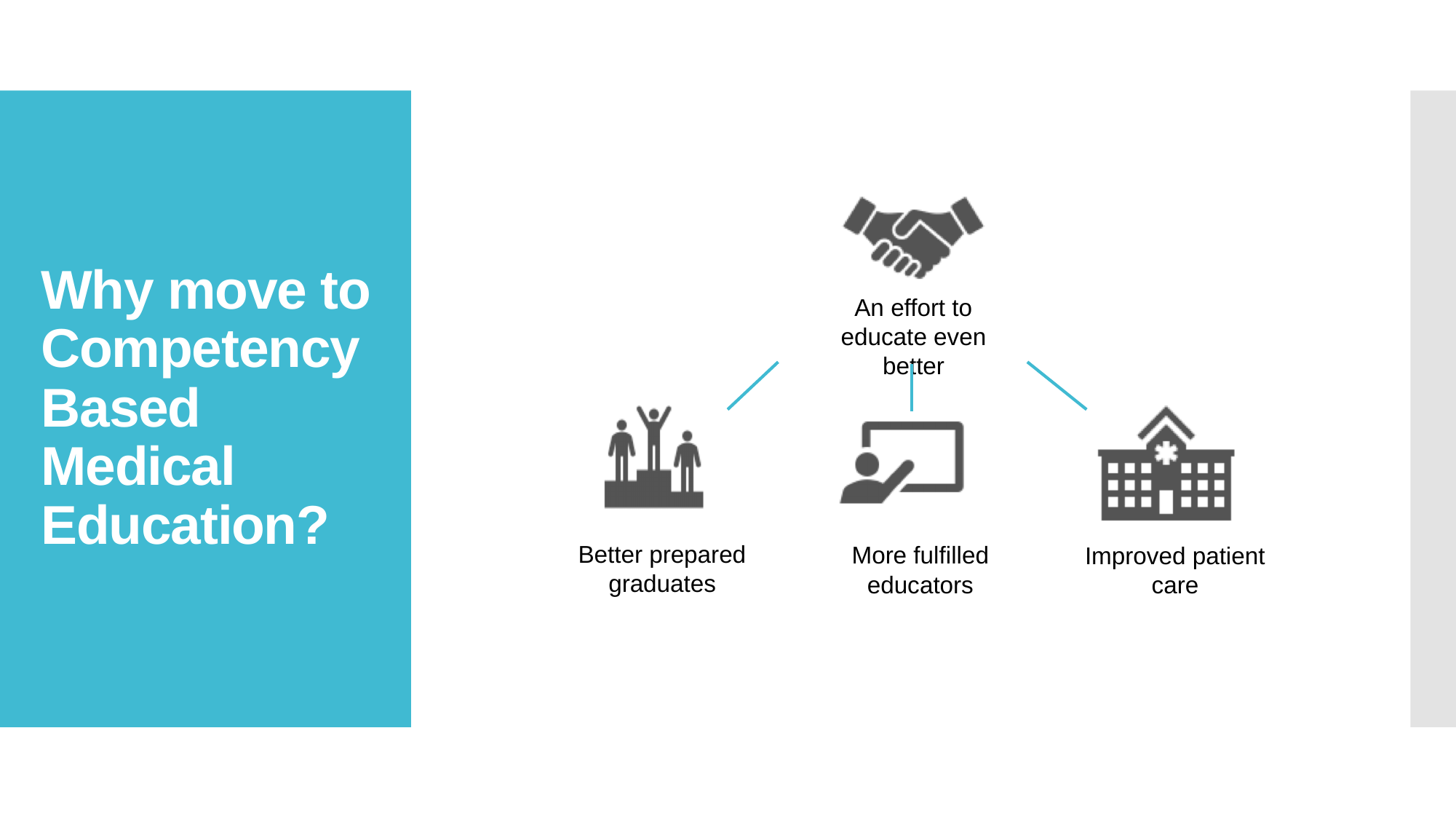

# Why move to Competency Based Medical Education?
An effort to educate even better
Better prepared graduates
More fulfilled educators
Improved patient care